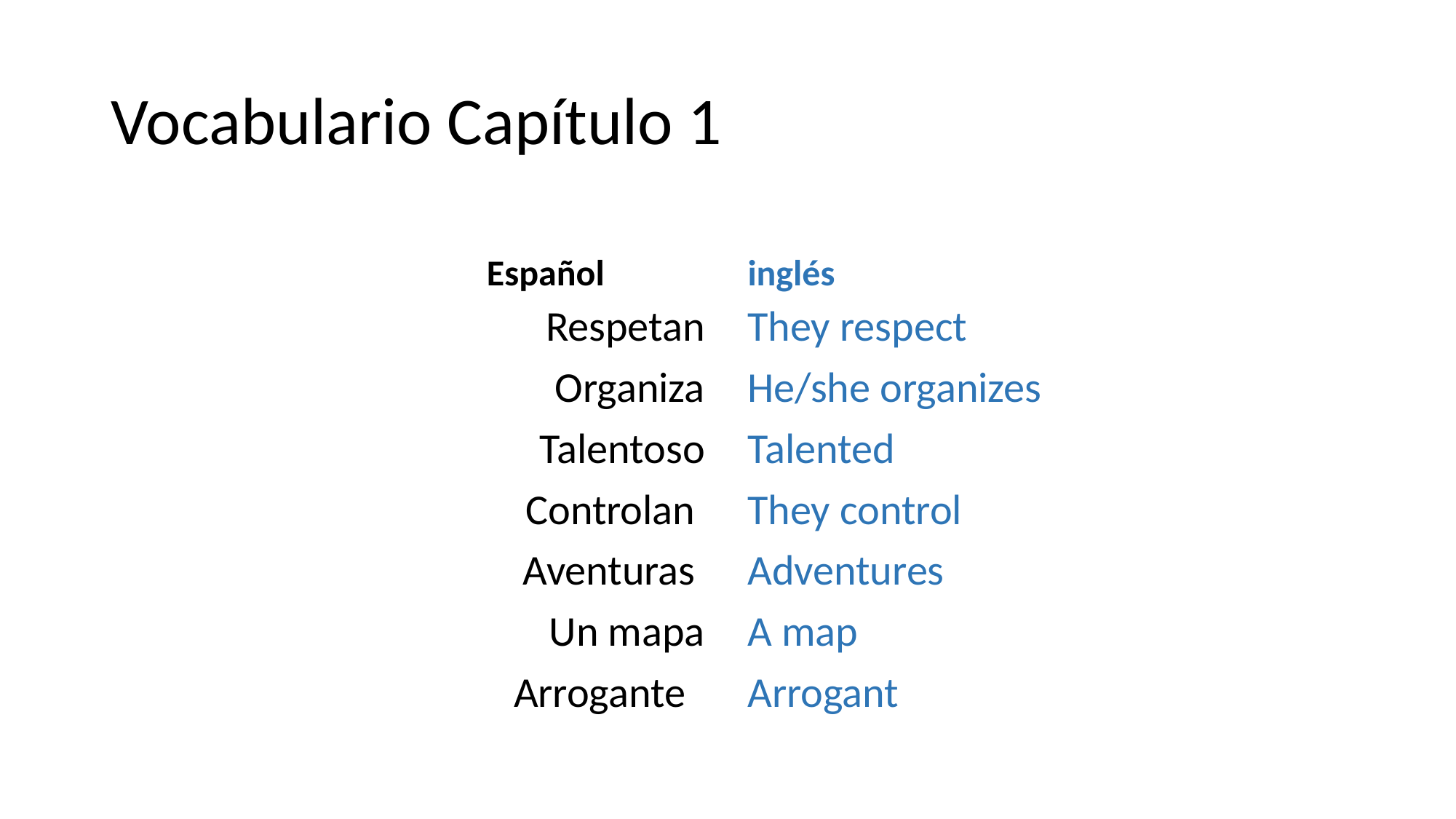

# Vocabulario Capítulo 1
Español
inglés
Respetan
Organiza
Talentoso
Controlan
Aventuras
Un mapa
Arrogante
They respect
He/she organizes
Talented
They control
Adventures
A map
Arrogant